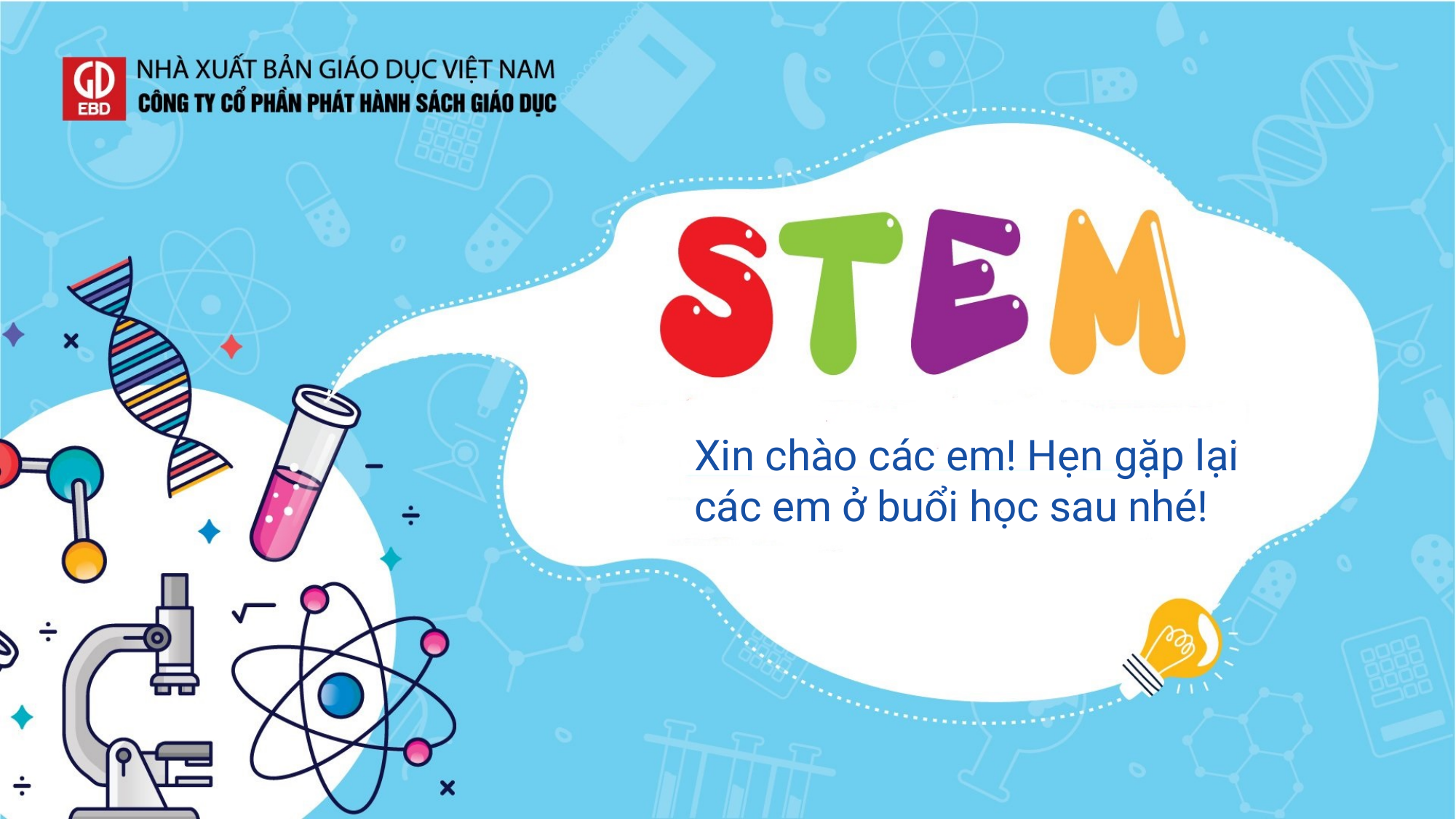

Xin chào các em! Hẹn gặp lại các em ở buổi học sau nhé!